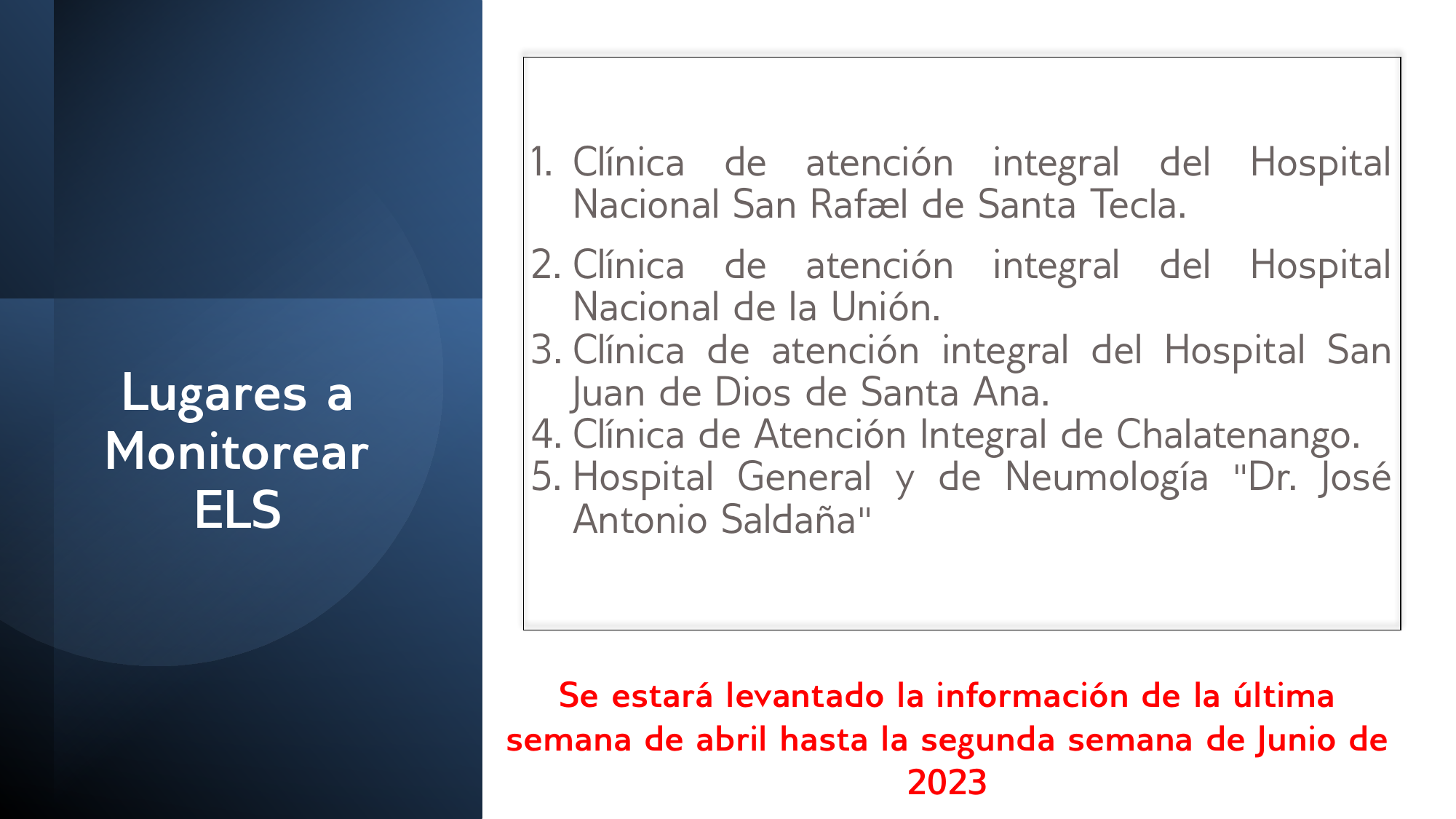

| Clínica de atención integral del Hospital Nacional San Rafael de Santa Tecla. Clínica de atención integral del Hospital Nacional de la Unión. Clínica de atención integral del Hospital San Juan de Dios de Santa Ana. Clínica de Atención Integral de Chalatenango. Hospital General y de Neumología "Dr. José Antonio Saldaña" |
| --- |

# Lugares a Monitorear ELS

Se estará levantado la información de la última semana de abril hasta la segunda semana de Junio de 2023